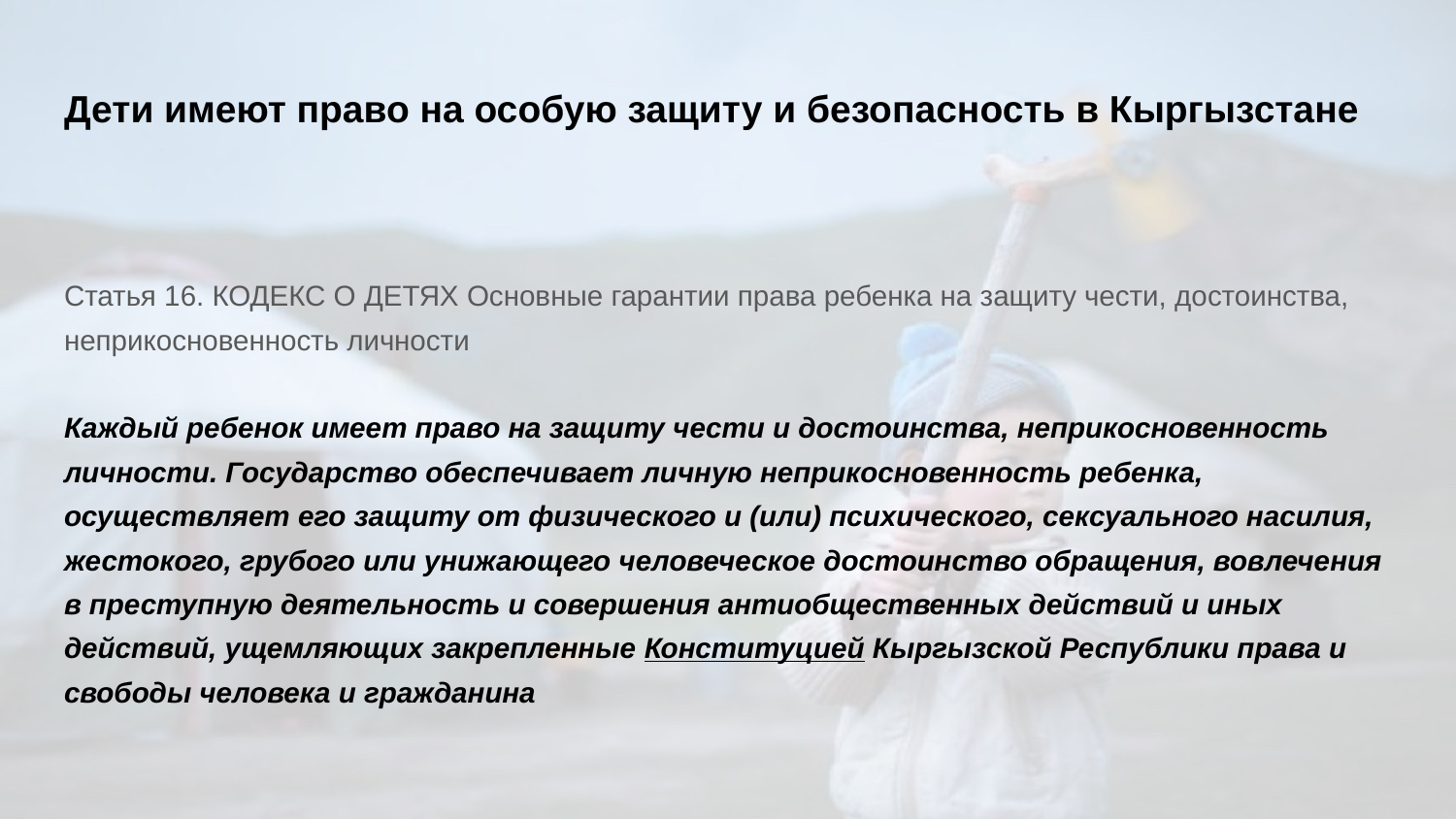

# Дети имеют право на особую защиту и безопасность в Кыргызстане
Статья 16. КОДЕКС О ДЕТЯХ Основные гарантии права ребенка на защиту чести, достоинства, неприкосновенность личности

Каждый ребенок имеет право на защиту чести и достоинства, неприкосновенность личности. Государство обеспечивает личную неприкосновенность ребенка, осуществляет его защиту от физического и (или) психического, сексуального насилия, жестокого, грубого или унижающего человеческое достоинство обращения, вовлечения в преступную деятельность и совершения антиобщественных действий и иных действий, ущемляющих закрепленные Конституцией Кыргызской Республики права и свободы человека и гражданина